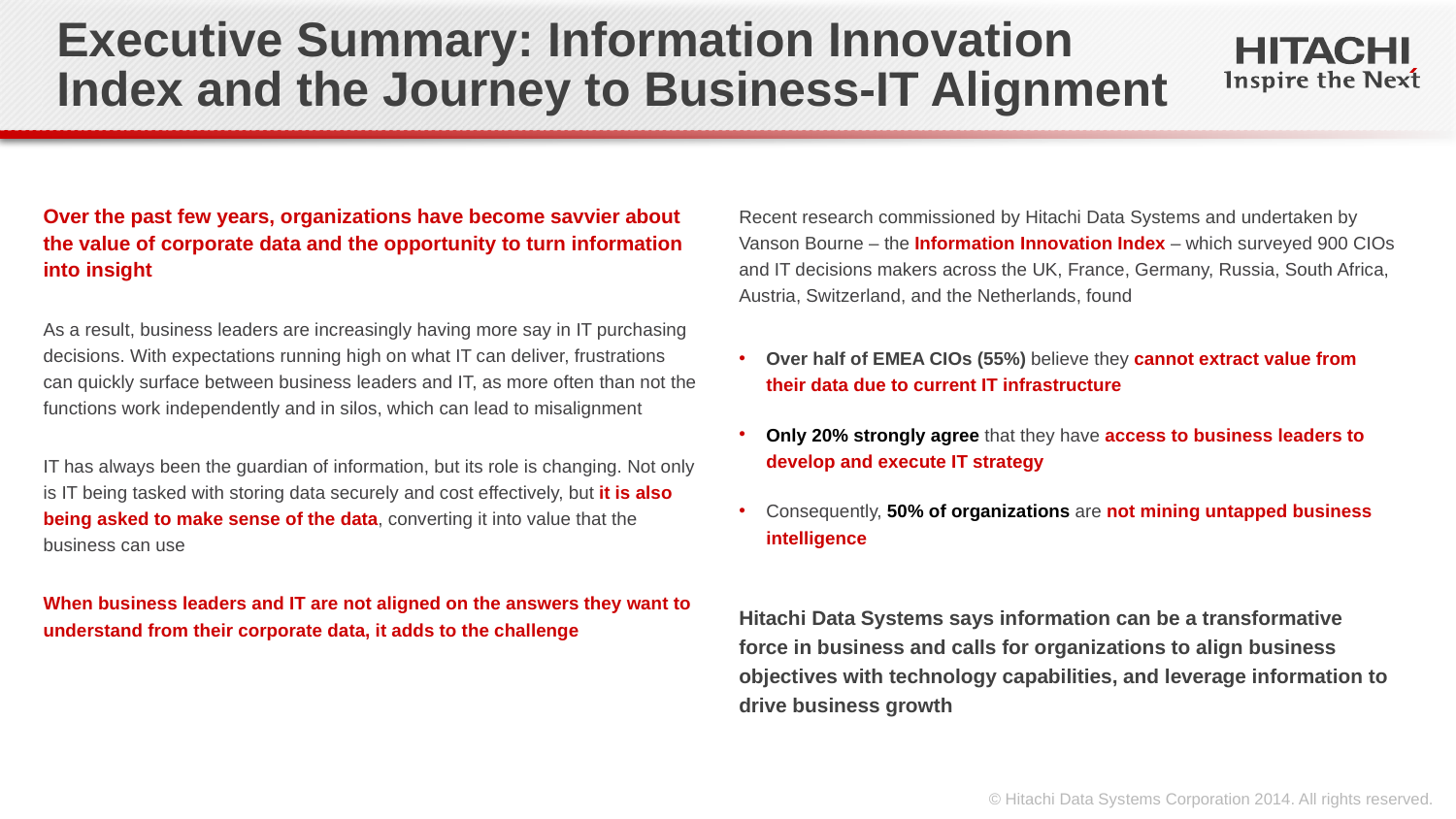

# Executive Summary: Information Innovation Index and the Journey to Business-IT Alignment
Over the past few years, organizations have become savvier about the value of corporate data and the opportunity to turn information into insight
As a result, business leaders are increasingly having more say in IT purchasing decisions. With expectations running high on what IT can deliver, frustrations can quickly surface between business leaders and IT, as more often than not the functions work independently and in silos, which can lead to misalignment
IT has always been the guardian of information, but its role is changing. Not only is IT being tasked with storing data securely and cost effectively, but it is also being asked to make sense of the data, converting it into value that the business can use
When business leaders and IT are not aligned on the answers they want to understand from their corporate data, it adds to the challenge

Recent research commissioned by Hitachi Data Systems and undertaken by Vanson Bourne – the Information Innovation Index – which surveyed 900 CIOs and IT decisions makers across the UK, France, Germany, Russia, South Africa, Austria, Switzerland, and the Netherlands, found
Over half of EMEA CIOs (55%) believe they cannot extract value from their data due to current IT infrastructure
Only 20% strongly agree that they have access to business leaders to develop and execute IT strategy
Consequently, 50% of organizations are not mining untapped business intelligence
Hitachi Data Systems says information can be a transformative force in business and calls for organizations to align business objectives with technology capabilities, and leverage information to drive business growth